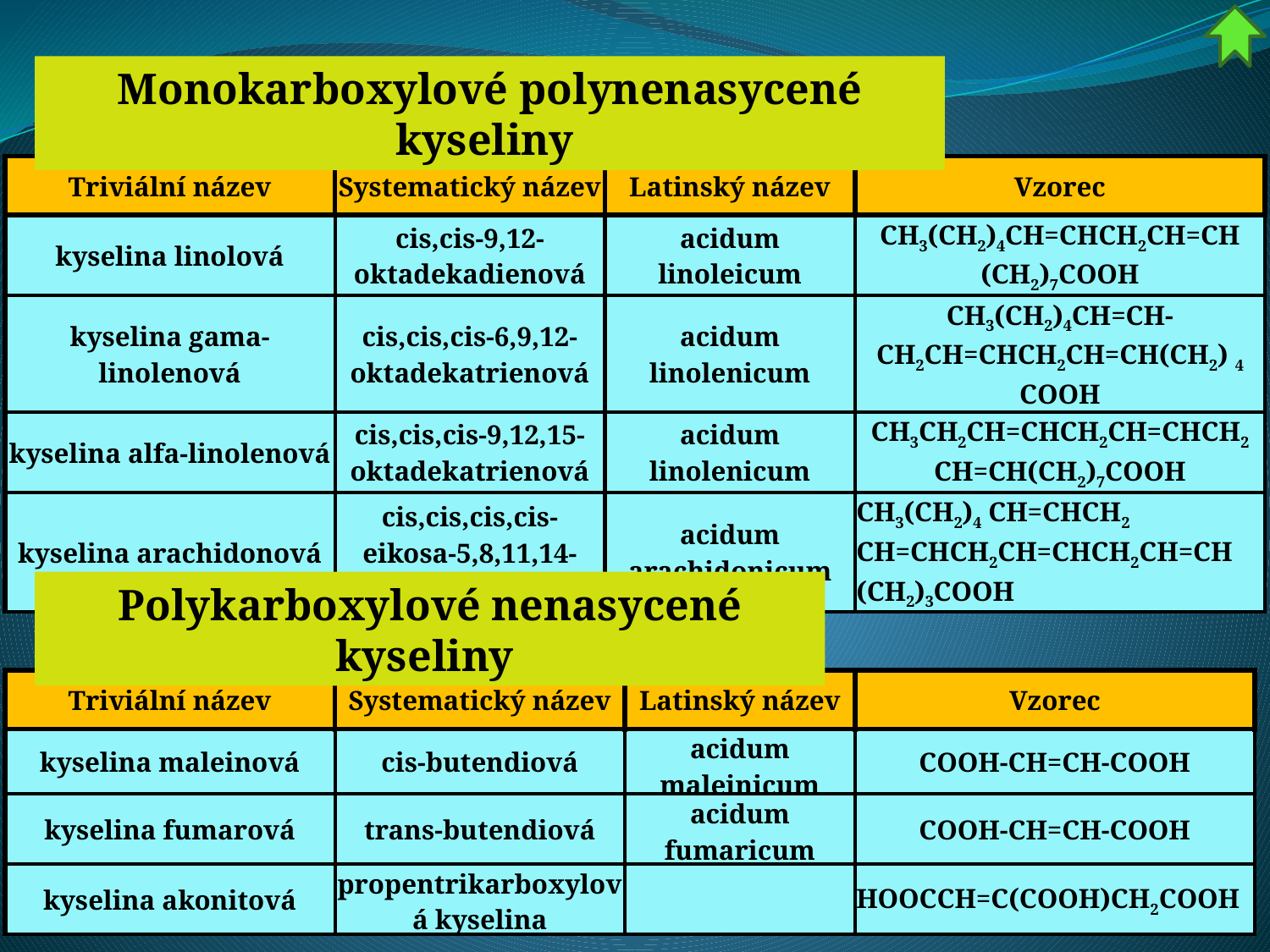

Monokarboxylové polynenasycené kyseliny
| Triviální název | Systematický název | Latinský název | Vzorec |
| --- | --- | --- | --- |
| kyselina linolová | cis,cis-9,12-oktadekadienová | acidum linoleicum | CH3(CH2)4CH=CHCH2CH=CH (CH2)7COOH |
| kyselina gama-linolenová | cis,cis,cis-6,9,12-oktadekatrienová | acidum linolenicum | CH3(CH2)4CH=CH-CH2CH=CHCH2CH=CH(CH2) 4 COOH |
| kyselina alfa-linolenová | cis,cis,cis-9,12,15-oktadekatrienová | acidum linolenicum | CH3CH2CH=CHCH2CH=CHCH2 CH=CH(CH2)7COOH |
| kyselina arachidonová | cis,cis,cis,cis-eikosa-5,8,11,14-tetraenová | acidum arachidonicum | CH3(CH2)4 CH=CHCH2 CH=CHCH2CH=CHCH2CH=CH (CH2)3COOH |
Polykarboxylové nenasycené kyseliny
| Triviální název | Systematický název | Latinský název | Vzorec |
| --- | --- | --- | --- |
| kyselina maleinová | cis-butendiová | acidum maleinicum | COOH-CH=CH-COOH |
| kyselina fumarová | trans-butendiová | acidum fumaricum | COOH-CH=CH-COOH |
| kyselina akonitová | propentrikarboxylová kyselina |  | HOOCCH=C(COOH)CH2COOH |